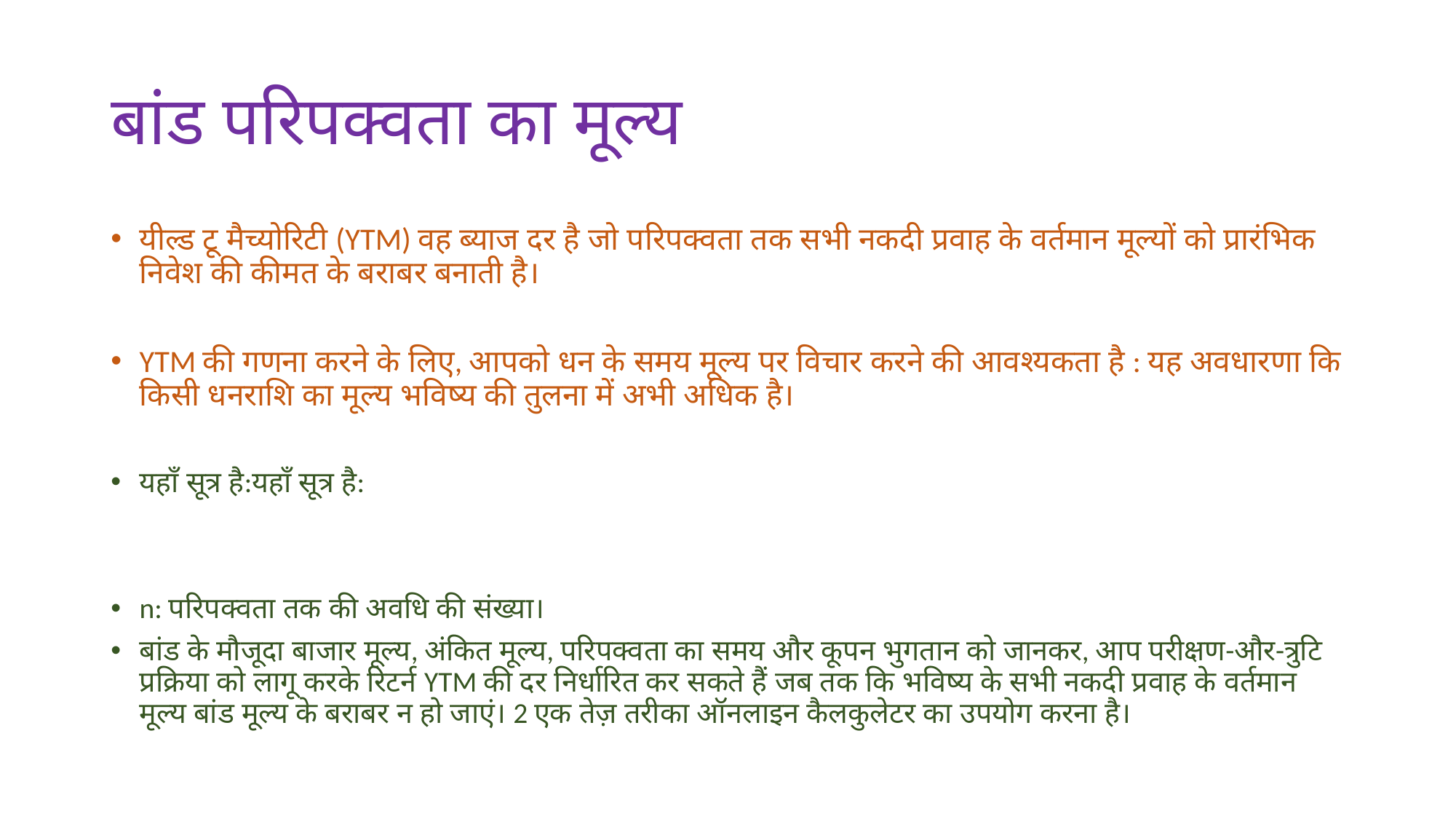

# बांड परिपक्वता का मूल्य
यील्ड टू मैच्योरिटी (YTM) वह ब्याज दर है जो परिपक्वता तक सभी नकदी प्रवाह के वर्तमान मूल्यों को प्रारंभिक निवेश की कीमत के बराबर बनाती है।

YTM की गणना करने के लिए, आपको धन के समय मूल्य पर विचार करने की आवश्यकता है : यह अवधारणा कि किसी धनराशि का मूल्य भविष्य की तुलना में अभी अधिक है।

यहाँ सूत्र है:यहाँ सूत्र है:

n: परिपक्वता तक की अवधि की संख्या।
बांड के मौजूदा बाजार मूल्य, अंकित मूल्य, परिपक्वता का समय और कूपन भुगतान को जानकर, आप परीक्षण-और-त्रुटि प्रक्रिया को लागू करके रिटर्न YTM की दर निर्धारित कर सकते हैं जब तक कि भविष्य के सभी नकदी प्रवाह के वर्तमान मूल्य बांड मूल्य के बराबर न हो जाएं। 2 एक तेज़ तरीका ऑनलाइन कैलकुलेटर का उपयोग करना है।